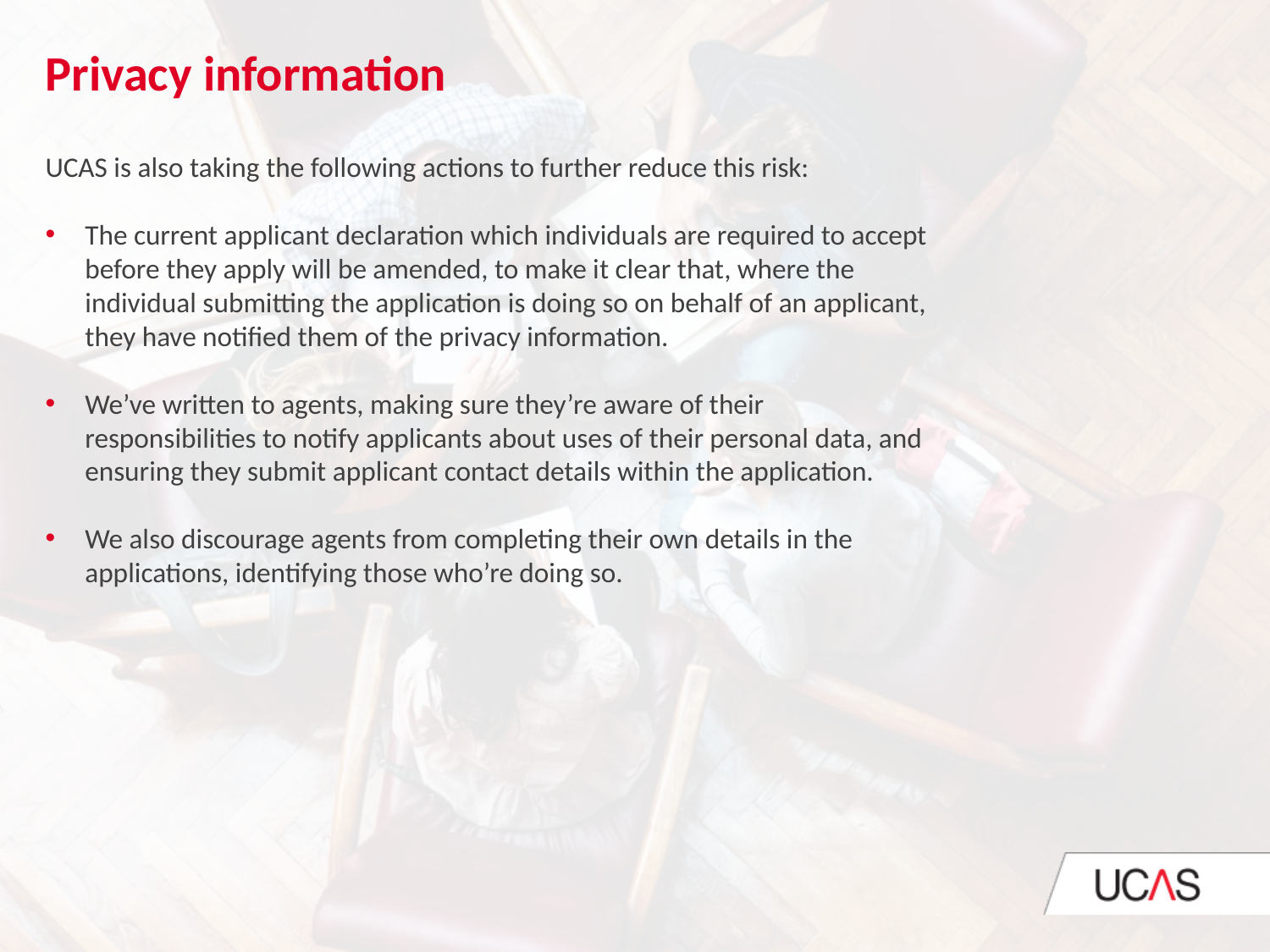

Privacy information
UCAS is also taking the following actions to further reduce this risk:

The current applicant declaration which individuals are required to accept before they apply will be amended, to make it clear that, where the individual submitting the application is doing so on behalf of an applicant, they have notified them of the privacy information.

We’ve written to agents, making sure they’re aware of their responsibilities to notify applicants about uses of their personal data, and ensuring they submit applicant contact details within the application.

We also discourage agents from completing their own details in the applications, identifying those who’re doing so.